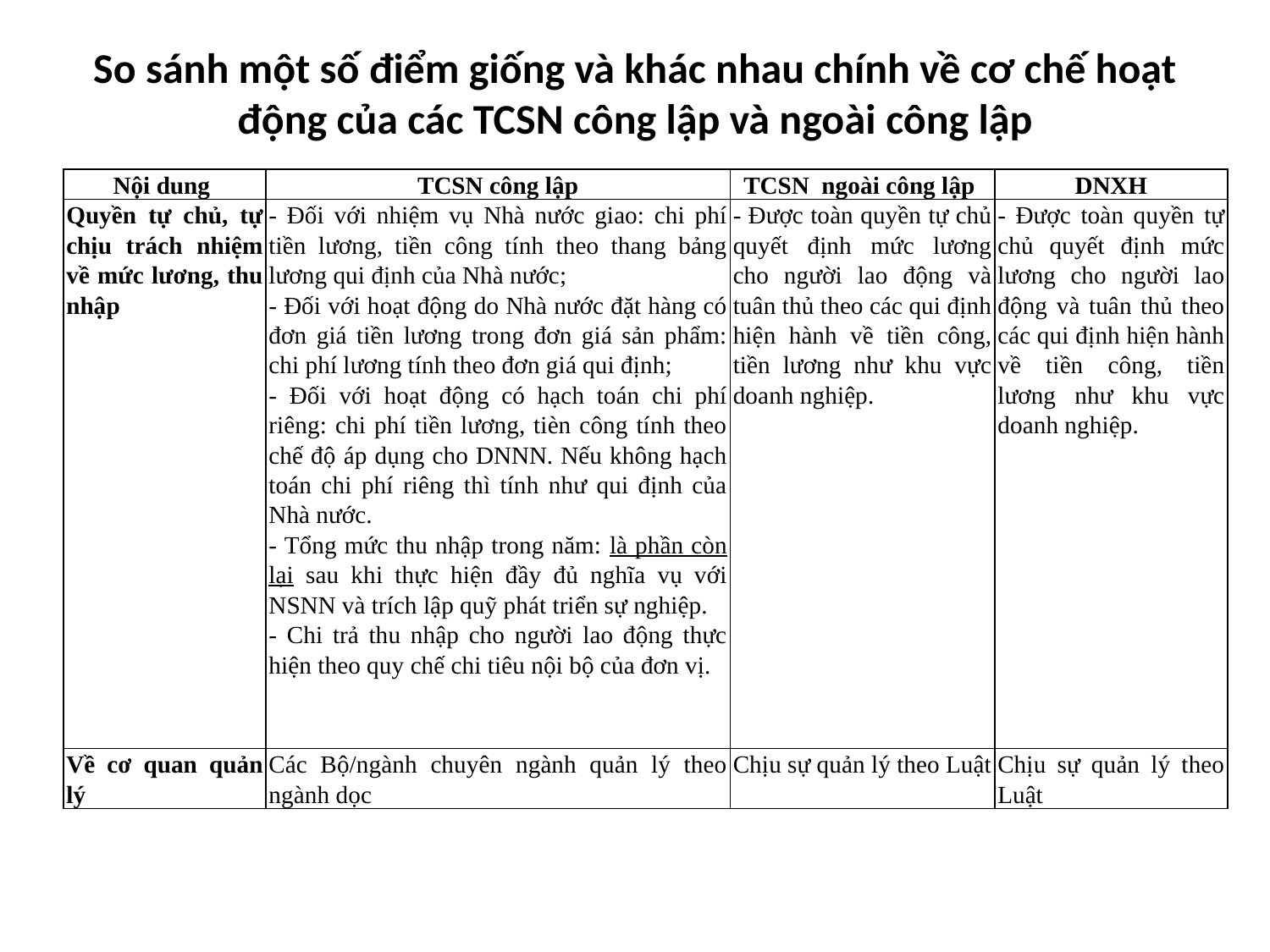

# So sánh một số điểm giống và khác nhau chính về cơ chế hoạt động của các TCSN công lập và ngoài công lập
| Nội dung | TCSN công lập | TCSN ngoài công lập | DNXH |
| --- | --- | --- | --- |
| Quyền tự chủ, tự chịu trách nhiệm về mức lương, thu nhập | - Đối với nhiệm vụ Nhà nước giao: chi phí tiền lương, tiền công tính theo thang bảng lương qui định của Nhà nước; - Đối với hoạt động do Nhà nước đặt hàng có đơn giá tiền lương trong đơn giá sản phẩm: chi phí lương tính theo đơn giá qui định; - Đối với hoạt động có hạch toán chi phí riêng: chi phí tiền lương, tièn công tính theo chế độ áp dụng cho DNNN. Nếu không hạch toán chi phí riêng thì tính như qui định của Nhà nước. - Tổng mức thu nhập trong năm: là phần còn lại sau khi thực hiện đầy đủ nghĩa vụ với NSNN và trích lập quỹ phát triển sự nghiệp. - Chi trả thu nhập cho người lao động thực hiện theo quy chế chi tiêu nội bộ của đơn vị. | - Được toàn quyền tự chủ quyết định mức lương cho người lao động và tuân thủ theo các qui định hiện hành về tiền công, tiền lương như khu vực doanh nghiệp. | - Được toàn quyền tự chủ quyết định mức lương cho người lao động và tuân thủ theo các qui định hiện hành về tiền công, tiền lương như khu vực doanh nghiệp. |
| Về cơ quan quản lý | Các Bộ/ngành chuyên ngành quản lý theo ngành dọc | Chịu sự quản lý theo Luật | Chịu sự quản lý theo Luật |